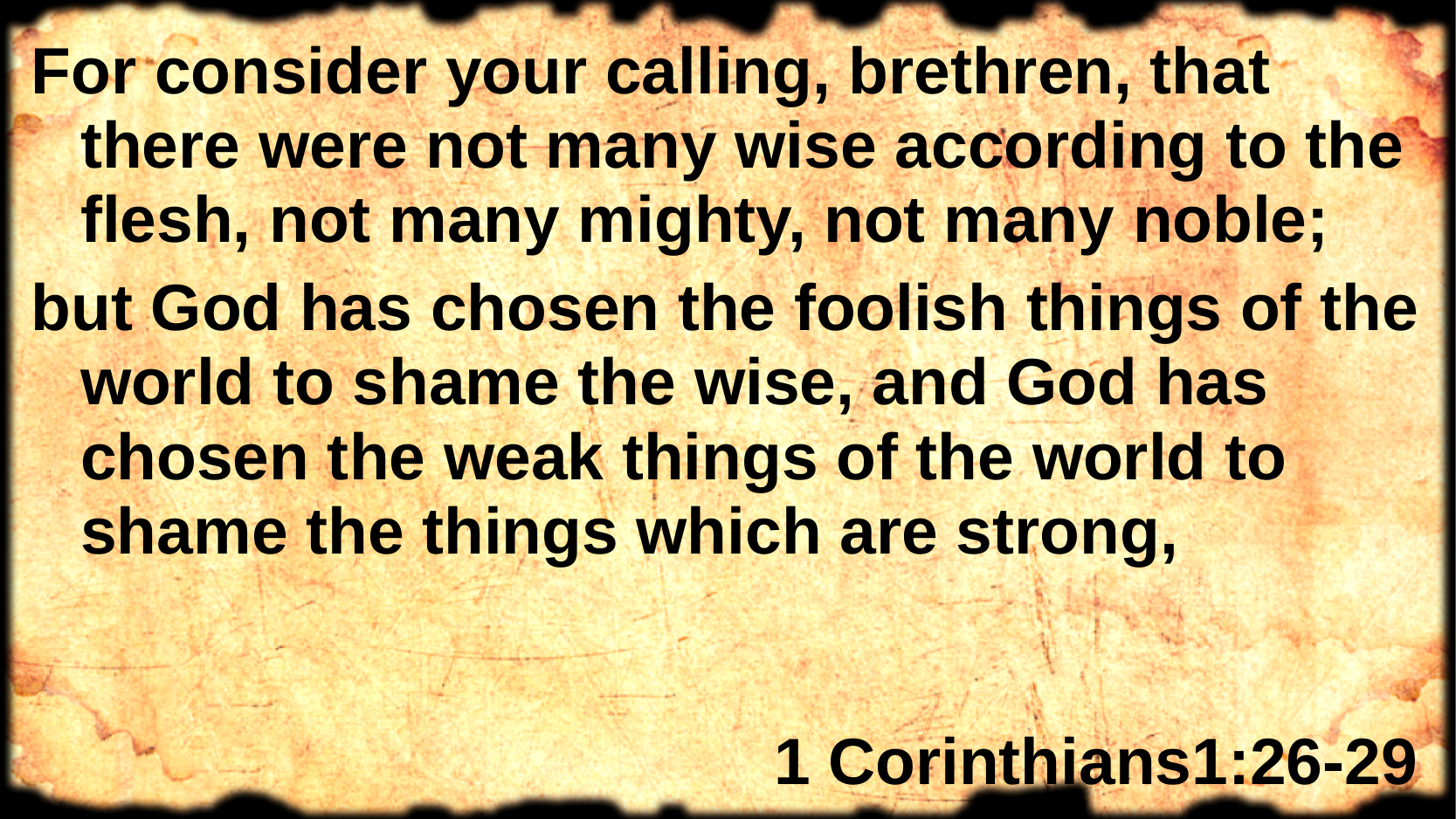

For consider your calling, brethren, that there were not many wise according to the flesh, not many mighty, not many noble;
but God has chosen the foolish things of the world to shame the wise, and God has chosen the weak things of the world to shame the things which are strong,

# 1 Corinthians1:26-29